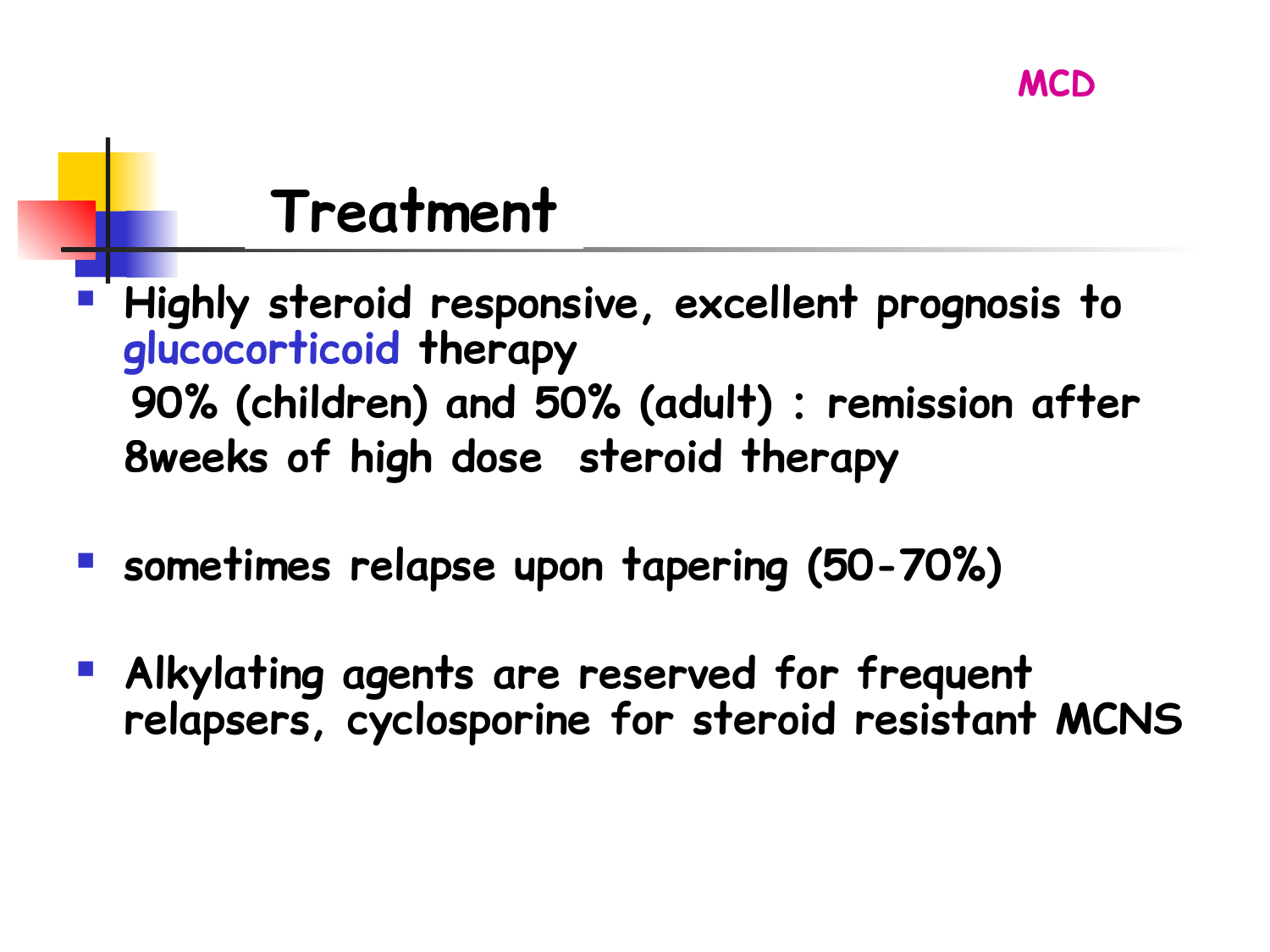

MCD
# Treatment
Highly steroid responsive, excellent prognosis to glucocorticoid therapy
   90% (children) and 50% (adult) : remission after
	8weeks of high dose  steroid therapy

sometimes relapse upon tapering (50-70%)

Alkylating agents are reserved for frequent relapsers, cyclosporine for steroid resistant MCNS